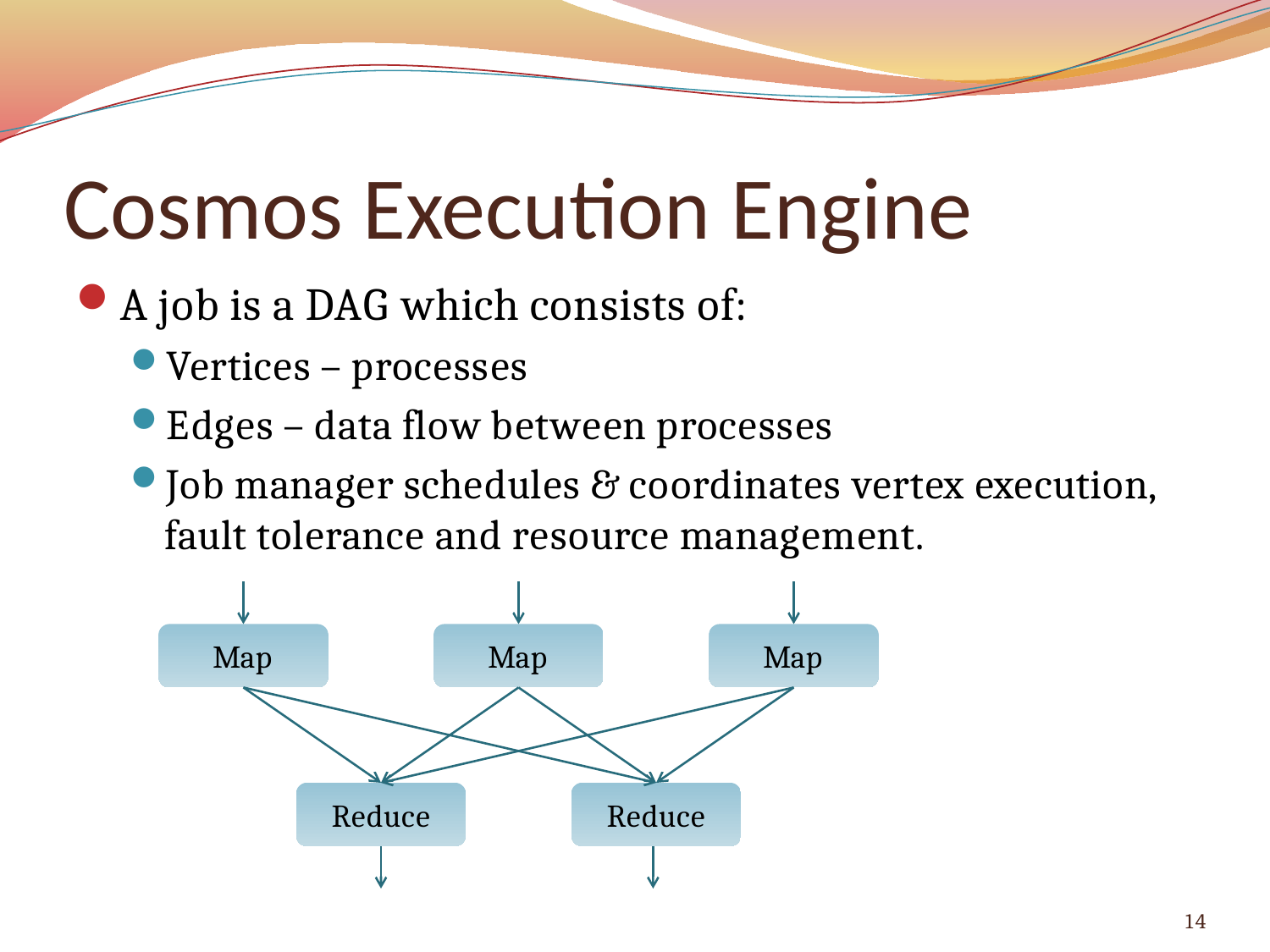

# Cosmos Execution Engine
A job is a DAG which consists of:
Vertices – processes
Edges – data flow between processes
Job manager schedules & coordinates vertex execution, fault tolerance and resource management.

Map
Map
Map
Reduce
Reduce
14